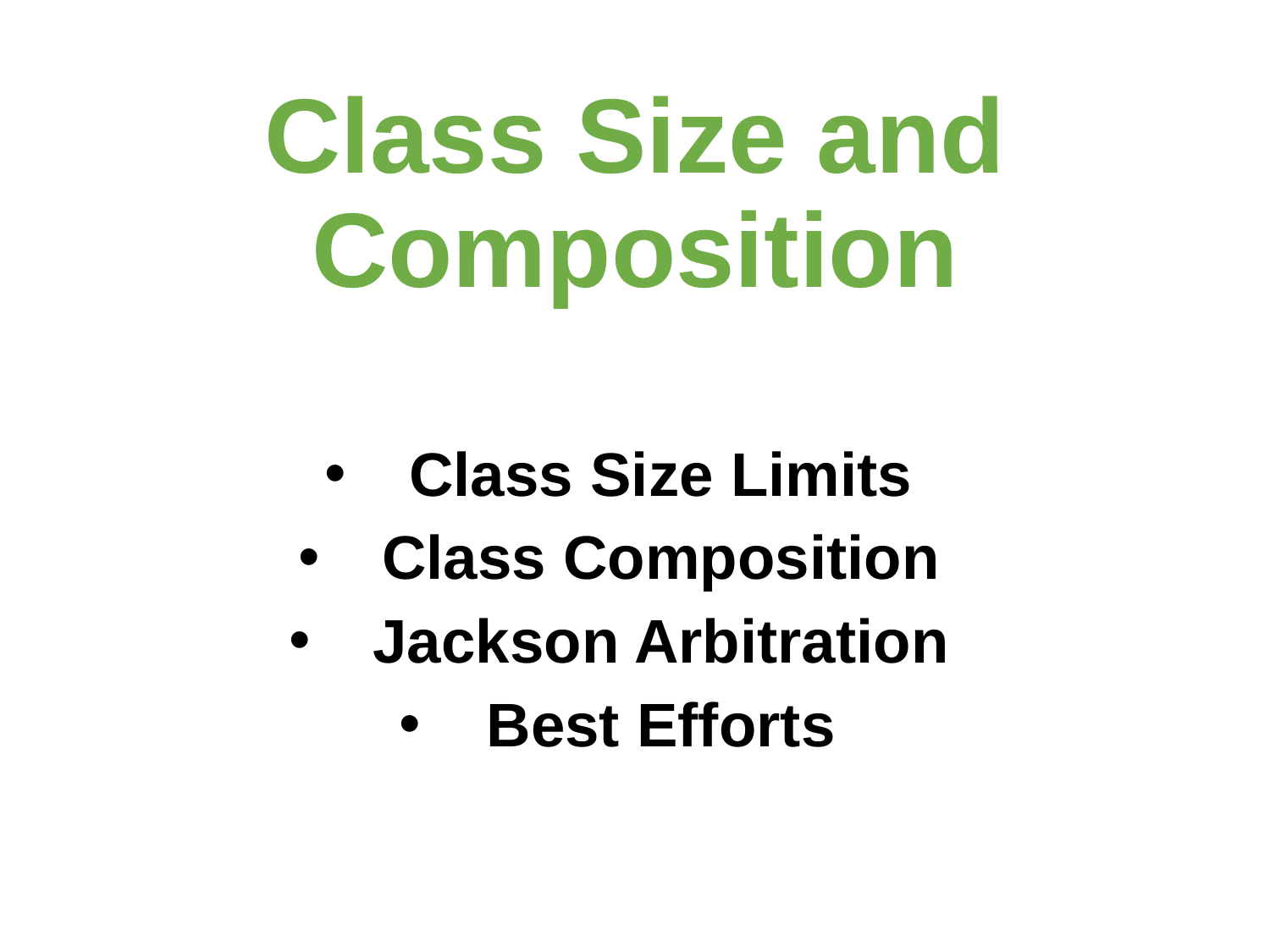

# Class Size and Composition
Class Size Limits
Class Composition
Jackson Arbitration
Best Efforts